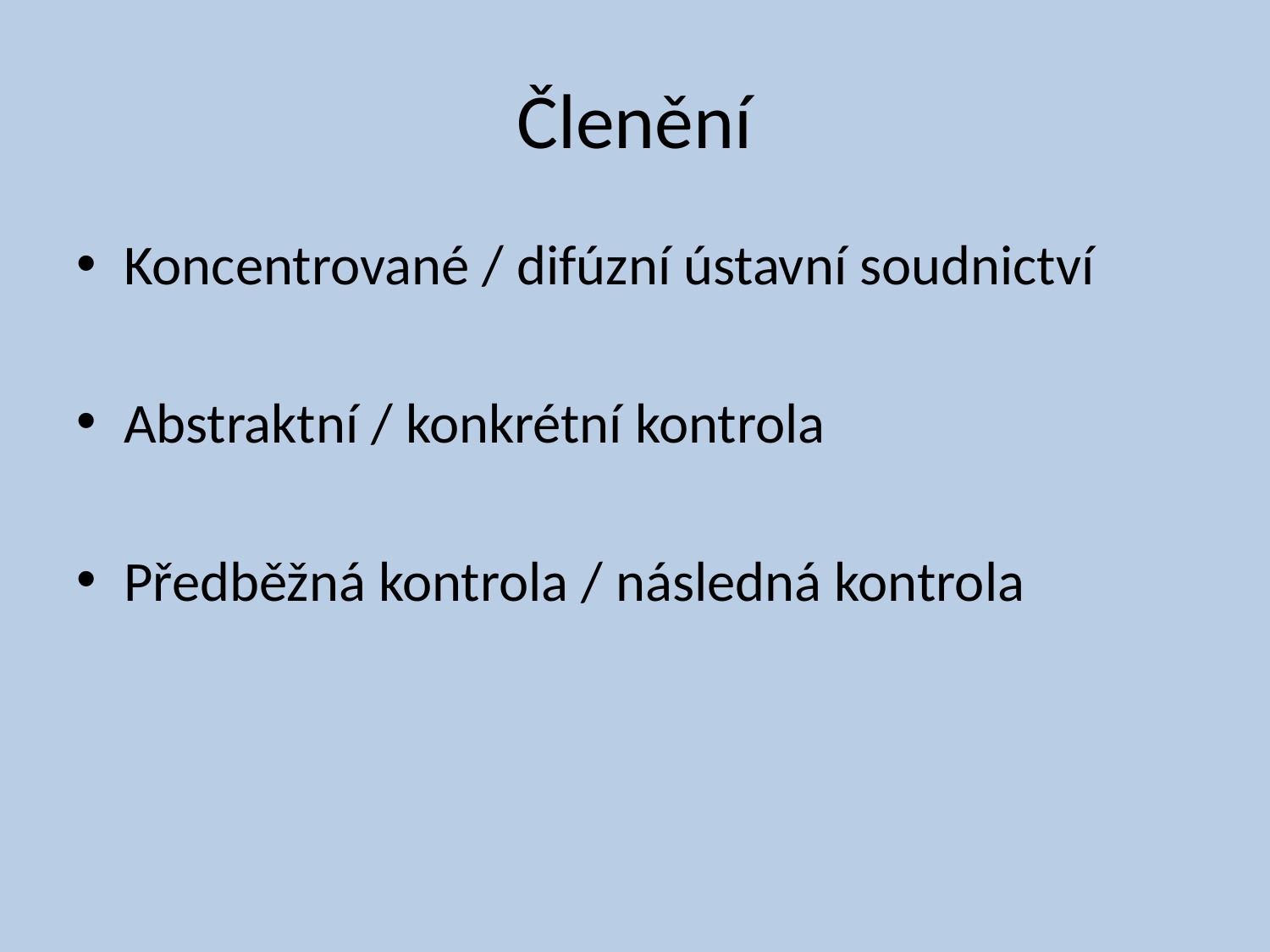

# Členění
Koncentrované / difúzní ústavní soudnictví

Abstraktní / konkrétní kontrola

Předběžná kontrola / následná kontrola